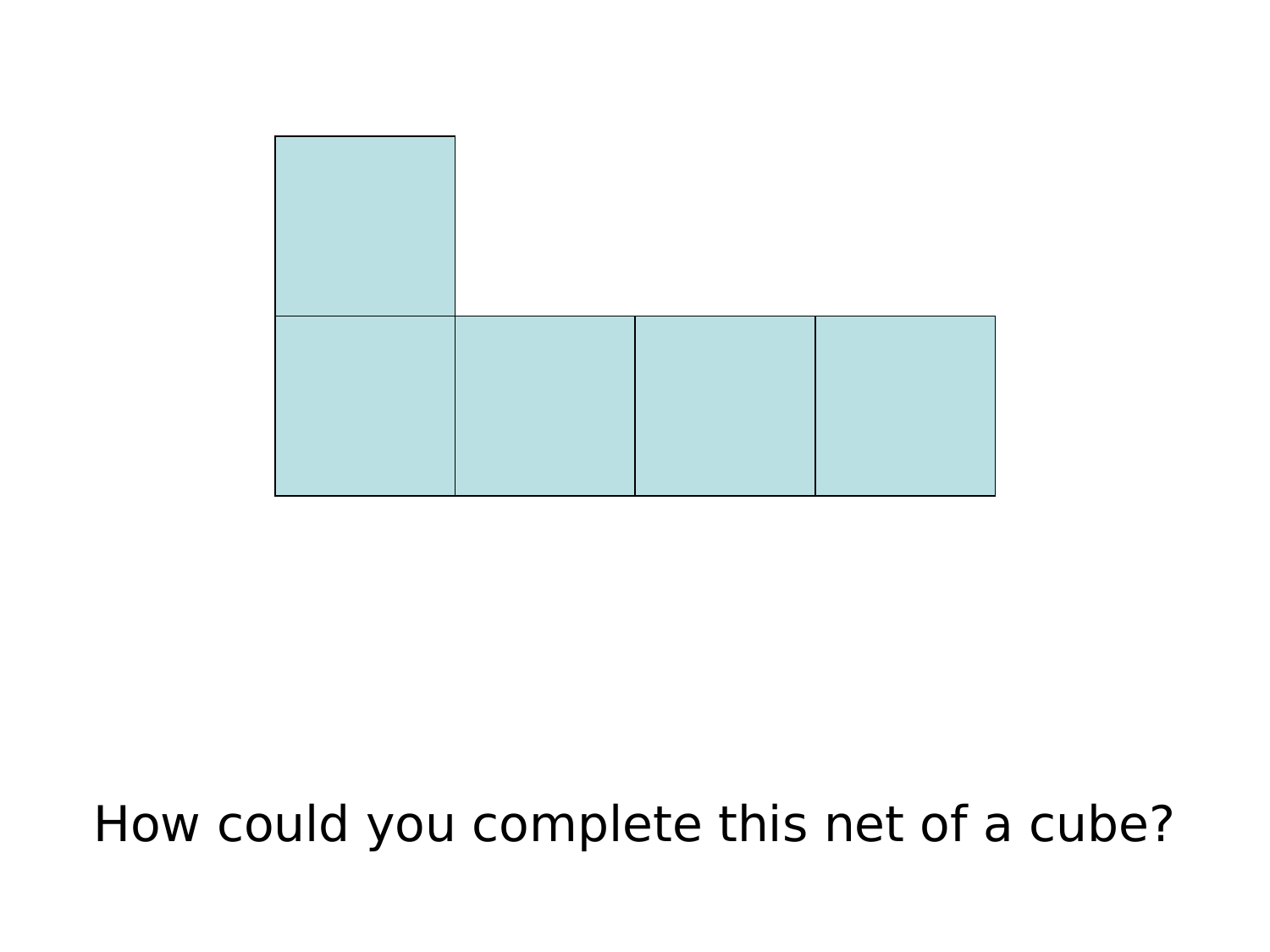

How could you complete this net of a cube?